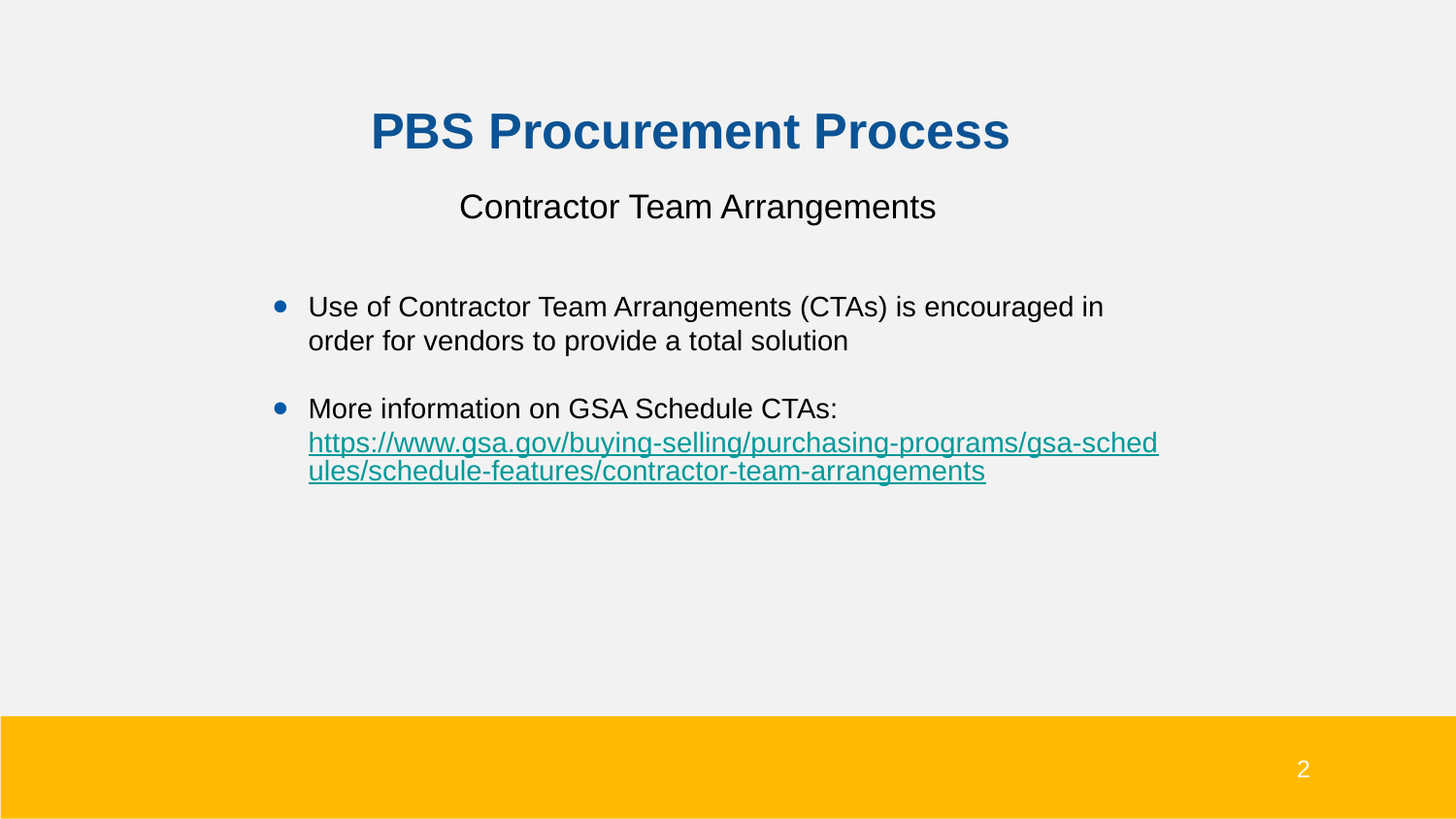

# PBS Procurement Process
Contractor Team Arrangements
Use of Contractor Team Arrangements (CTAs) is encouraged in order for vendors to provide a total solution
More information on GSA Schedule CTAs:  https://www.gsa.gov/buying-selling/purchasing-programs/gsa-schedules/schedule-features/contractor-team-arrangements
2